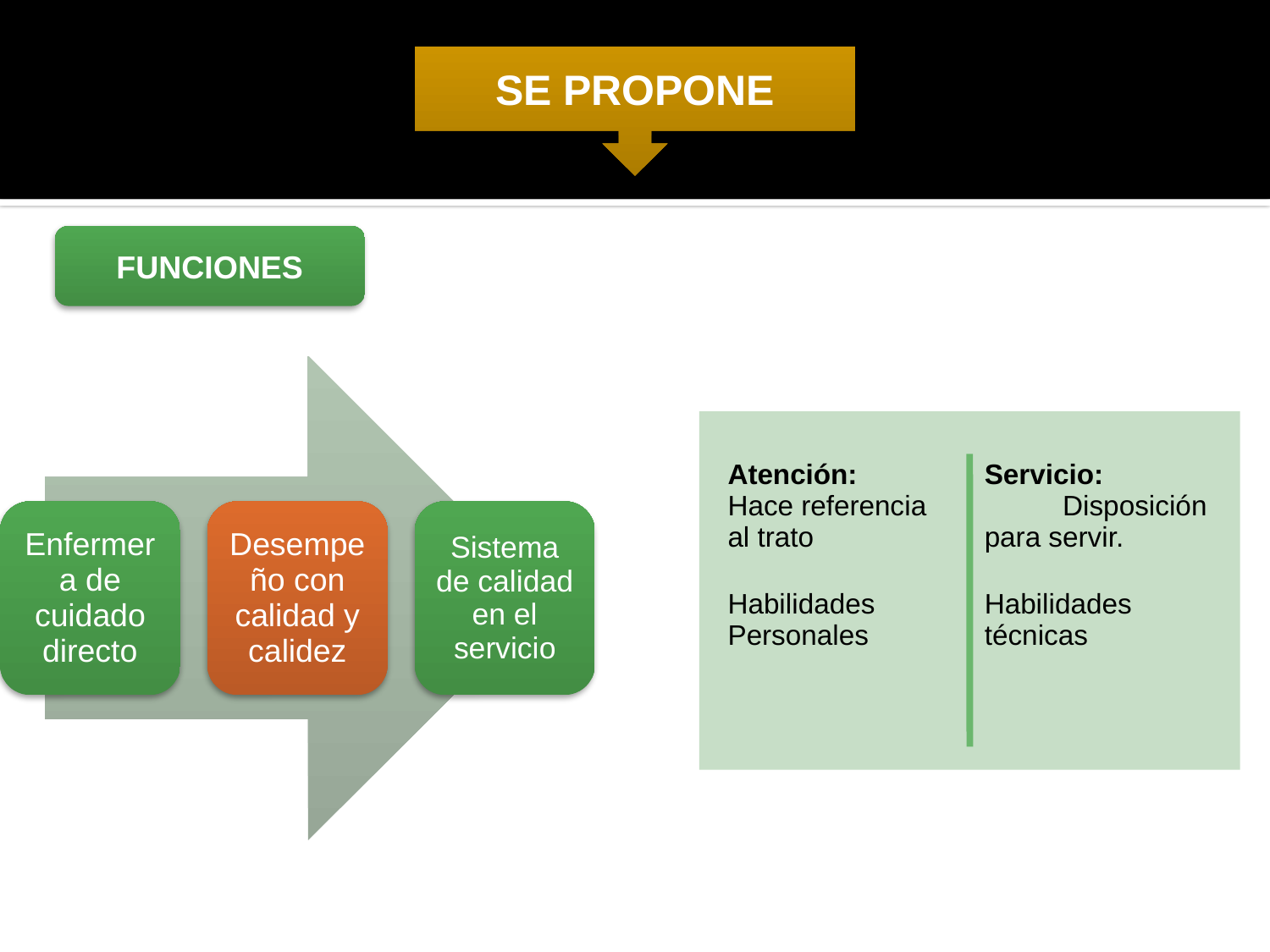

SE PROPONE
FUNCIONES
Atención:
Hace referencia al trato
Habilidades Personales
Servicio:                        Disposición para servir.
Habilidades técnicas
Enfermera de cuidado directo
Desempeño con calidad y calidez
Sistema de calidad en el servicio